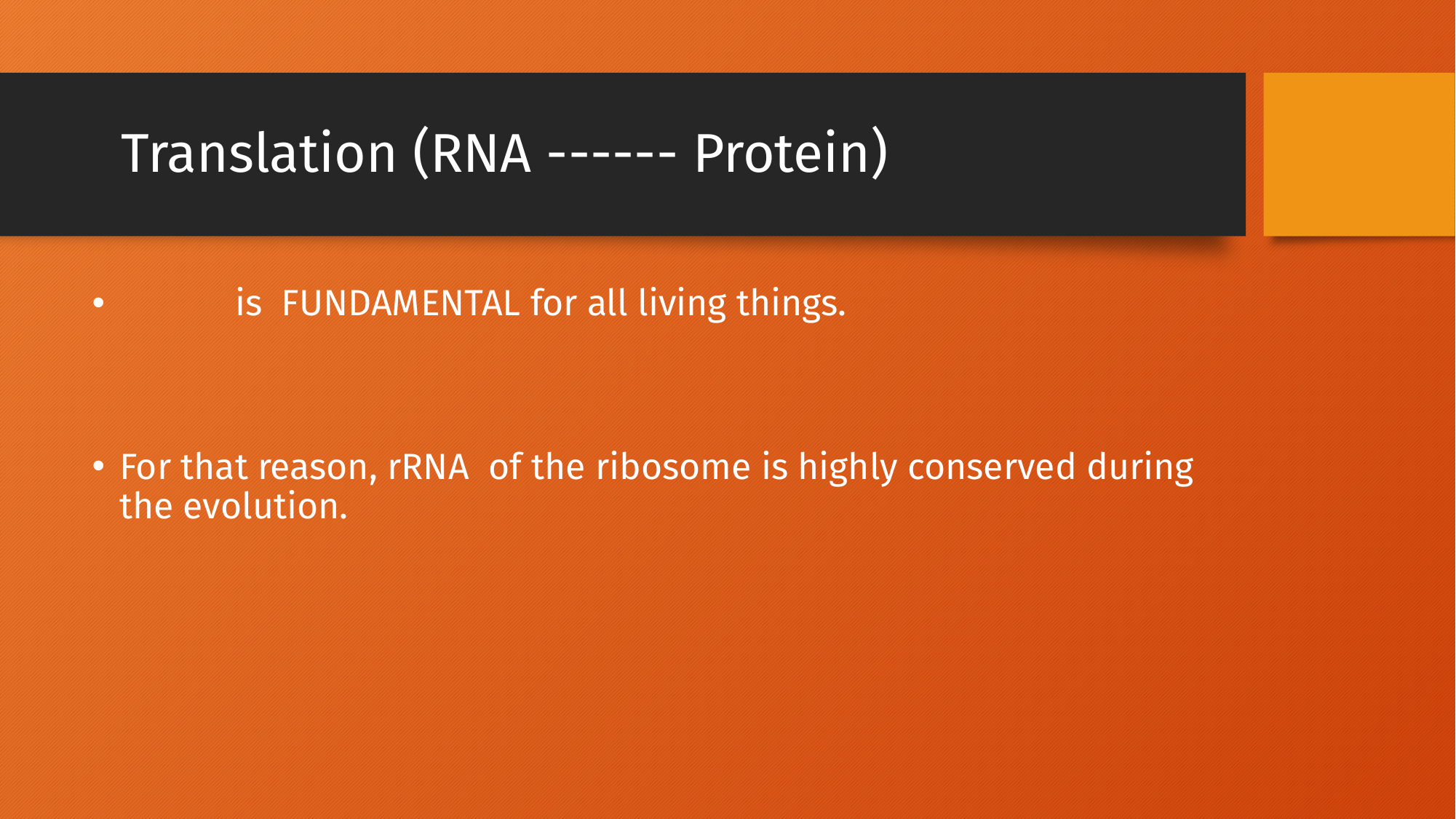

# Translation (RNA ------ Protein)
            is  FUNDAMENTAL for all living things.

For that reason, rRNA  of the ribosome is highly conserved during the evolution.